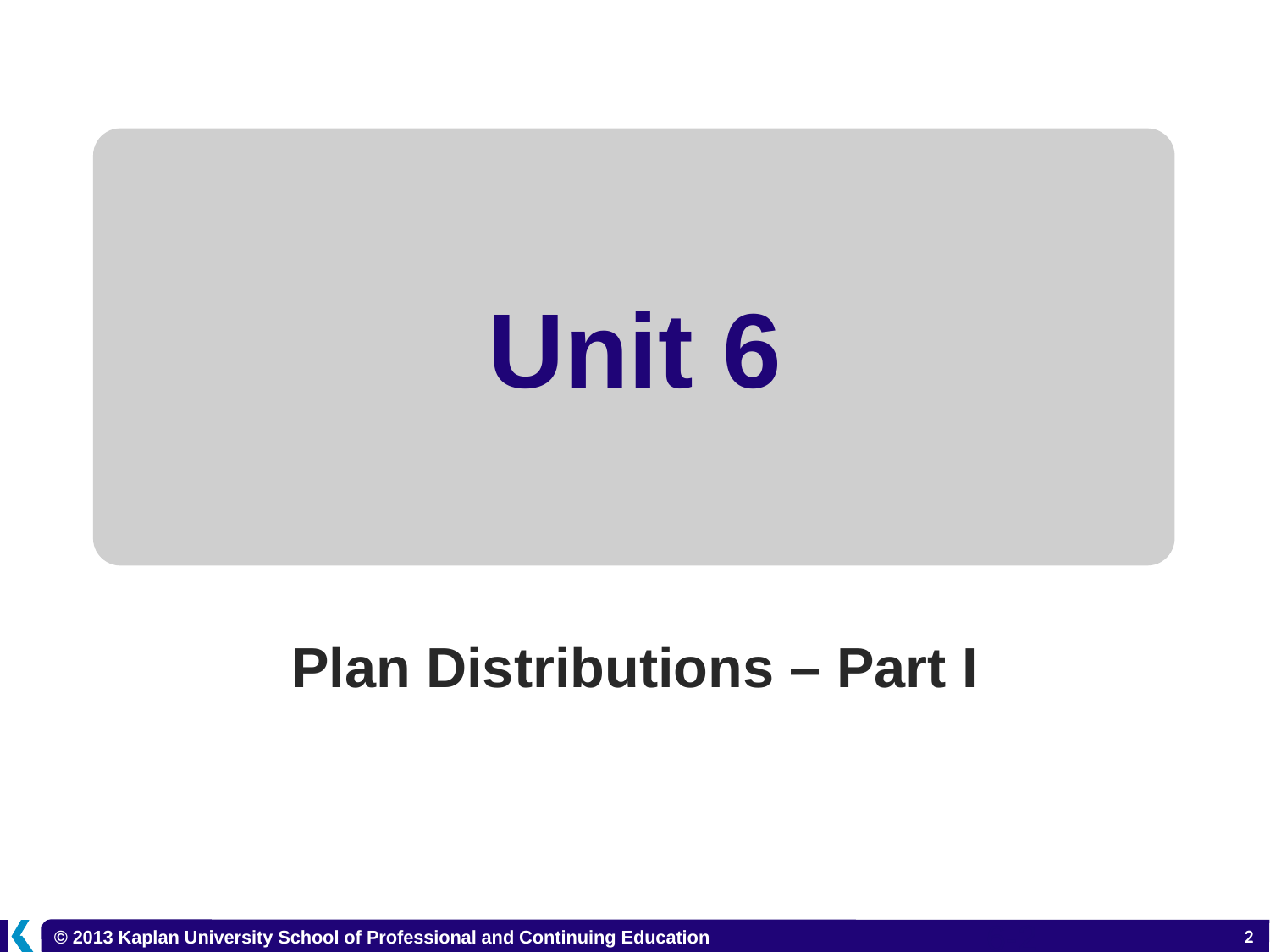

# Unit 6
Plan Distributions – Part I
6-2